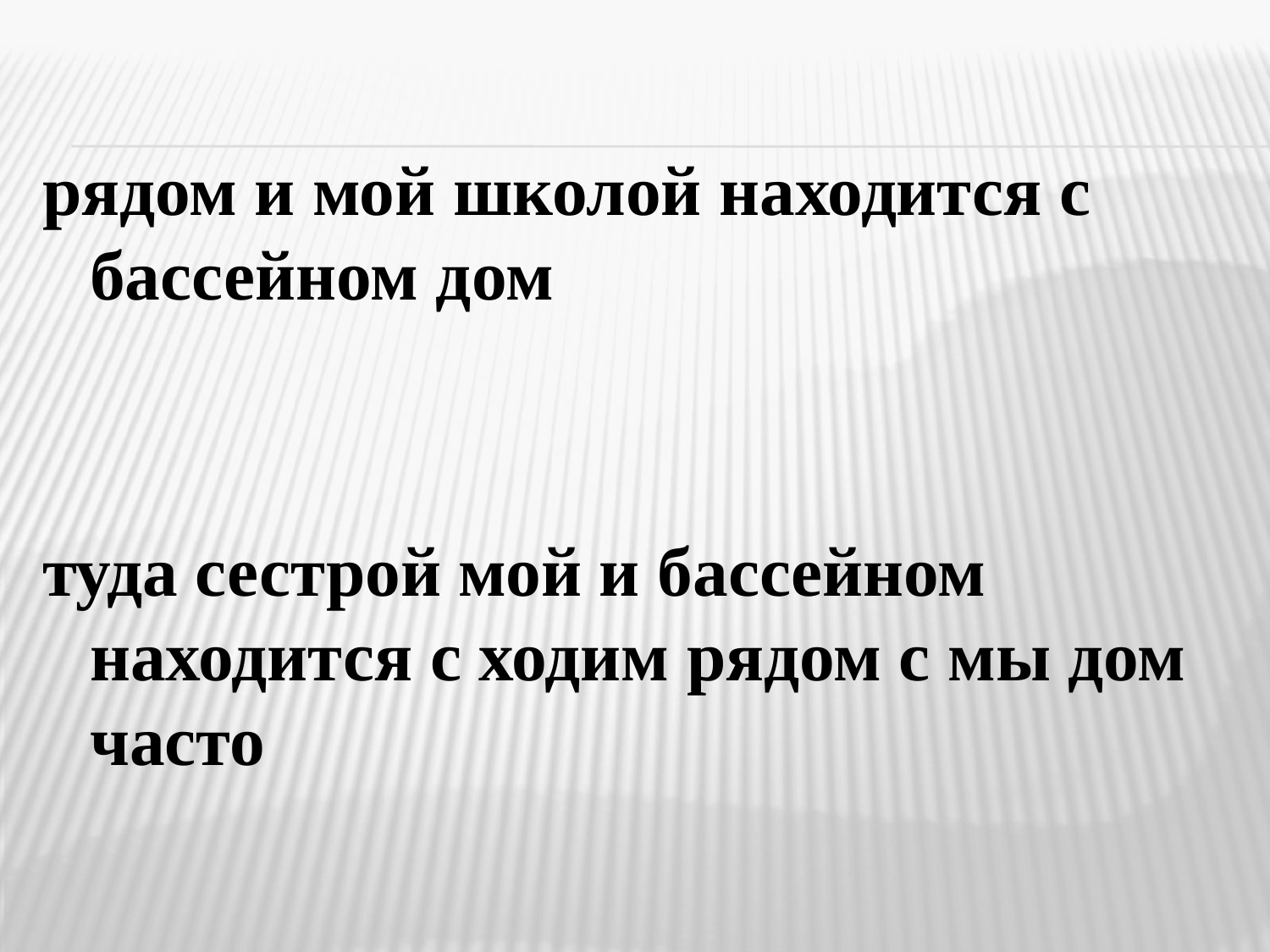

рядом и мой школой находится с бассейном дом

туда сестрой мой и бассейном находится с ходим рядом с мы дом часто